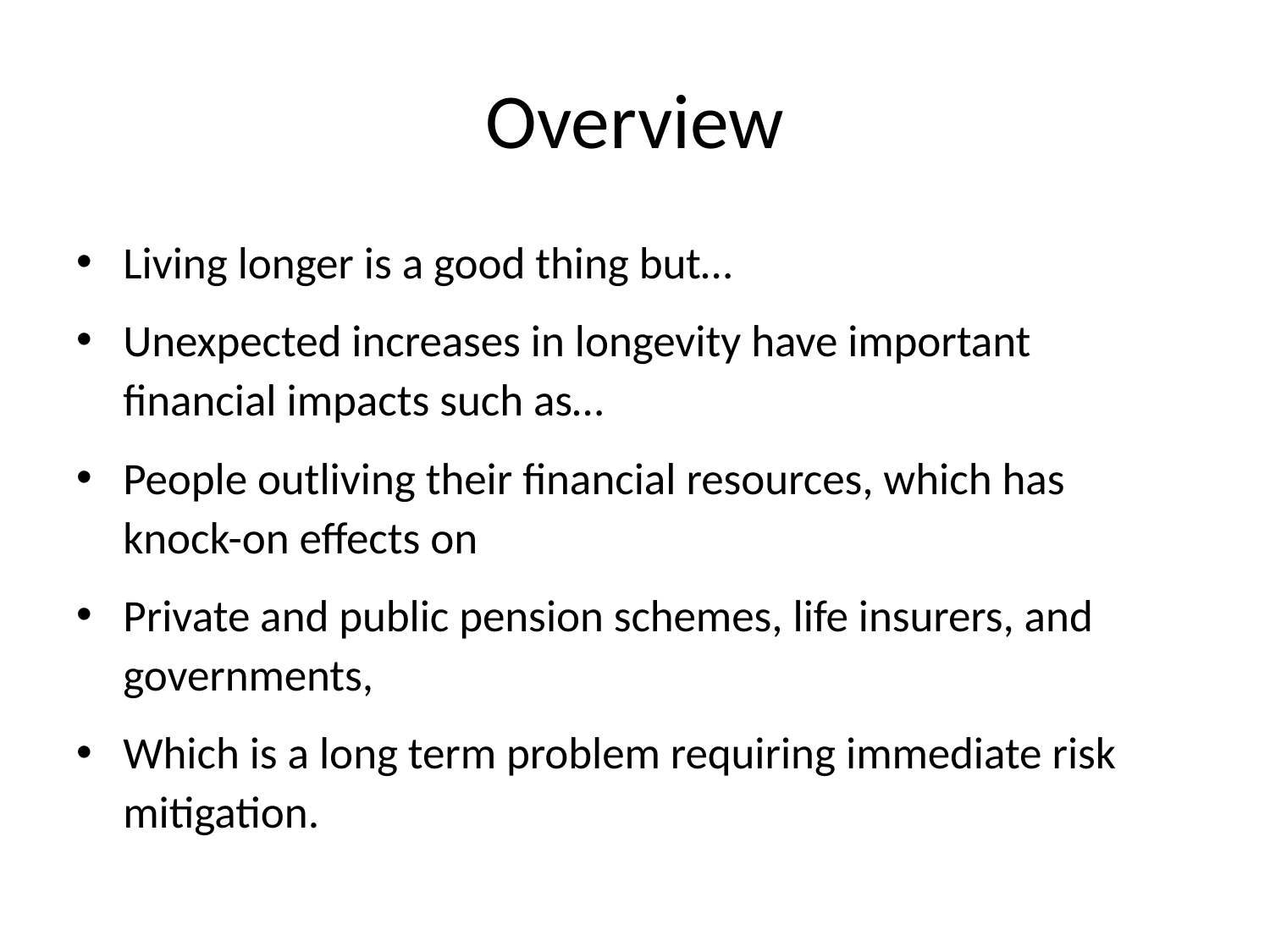

# Overview
Living longer is a good thing but…
Unexpected increases in longevity have important financial impacts such as…
People outliving their financial resources, which has knock-on effects on
Private and public pension schemes, life insurers, and governments,
Which is a long term problem requiring immediate risk mitigation.